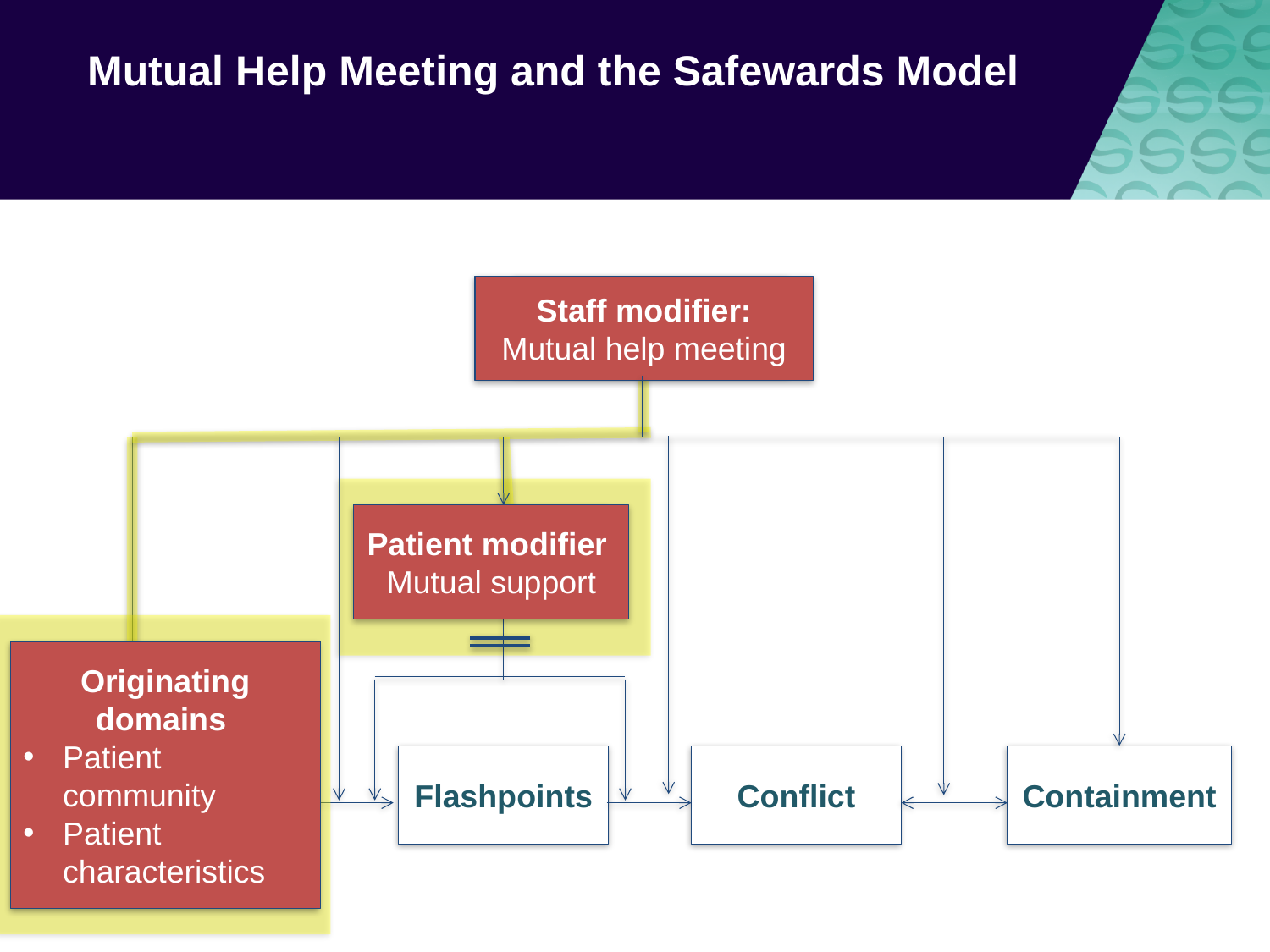

Mutual Help Meeting and the Safewards Model
Staff modifier: Mutual help meeting
Originating domains
Patient community
Patient characteristics

Staff modifiers
Patient modifier
Mutual support
Patient modifiers
Flashpoints
Conflict
Containment
Originating domains